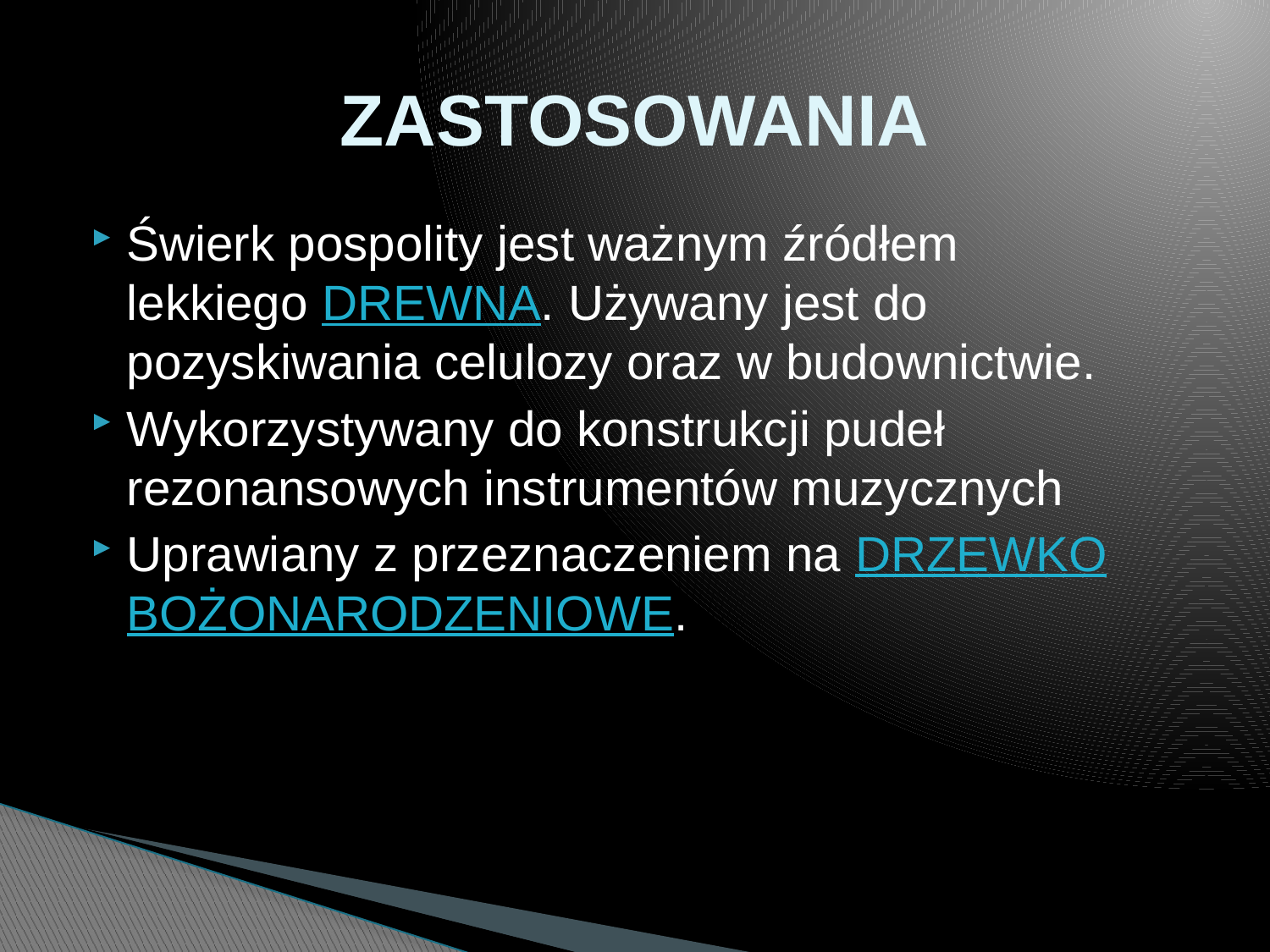

# ZASTOSOWANIA
Świerk pospolity jest ważnym źródłem lekkiego DREWNA. Używany jest do pozyskiwania celulozy oraz w budownictwie.
Wykorzystywany do konstrukcji pudeł rezonansowych instrumentów muzycznych
Uprawiany z przeznaczeniem na DRZEWKO BOŻONARODZENIOWE.